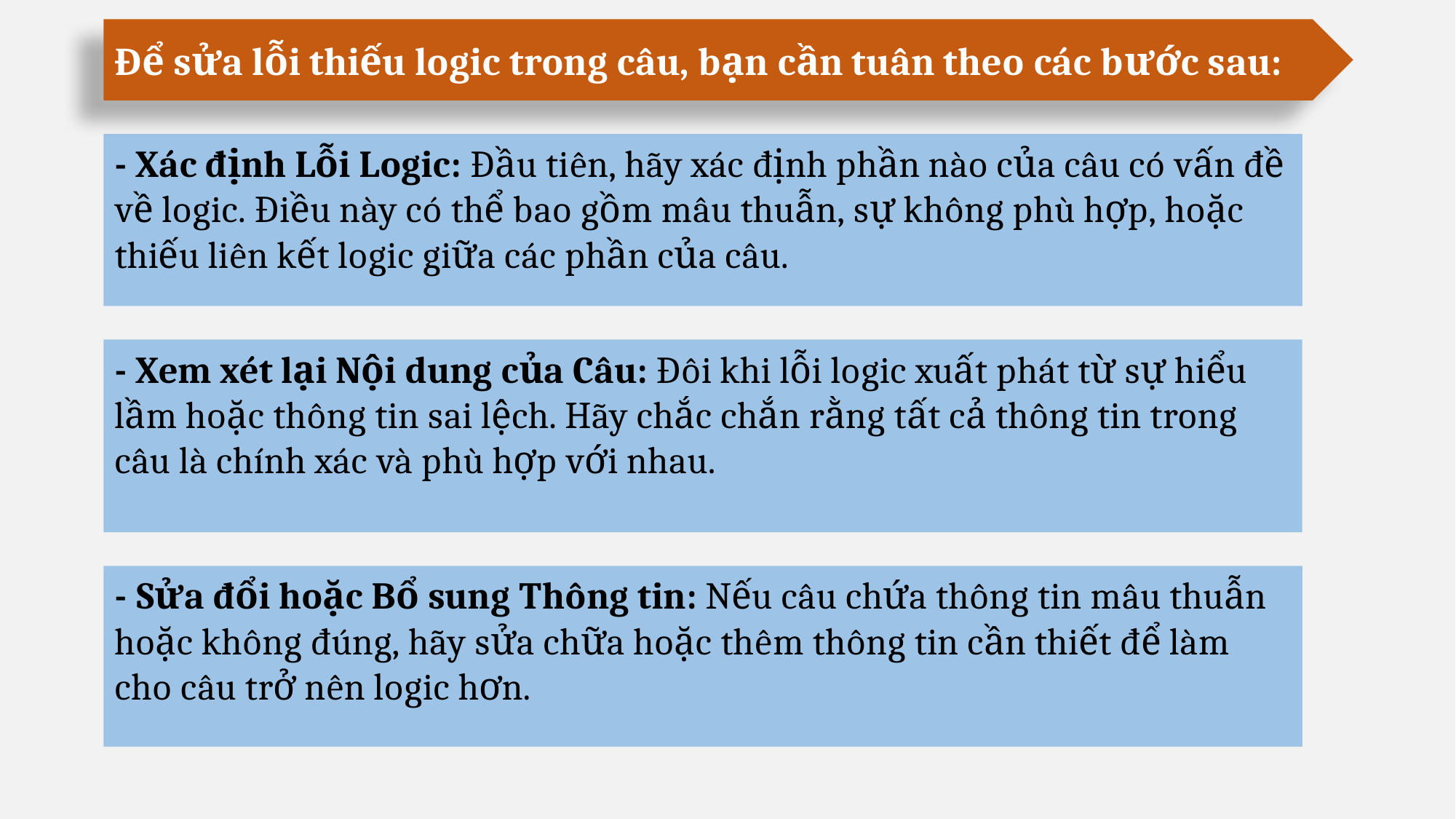

Để sửa lỗi thiếu logic trong câu, bạn cần tuân theo các bước sau:
- Xác định Lỗi Logic: Đầu tiên, hãy xác định phần nào của câu có vấn đề về logic. Điều này có thể bao gồm mâu thuẫn, sự không phù hợp, hoặc thiếu liên kết logic giữa các phần của câu.
- Xem xét lại Nội dung của Câu: Đôi khi lỗi logic xuất phát từ sự hiểu lầm hoặc thông tin sai lệch. Hãy chắc chắn rằng tất cả thông tin trong câu là chính xác và phù hợp với nhau.
- Sửa đổi hoặc Bổ sung Thông tin: Nếu câu chứa thông tin mâu thuẫn hoặc không đúng, hãy sửa chữa hoặc thêm thông tin cần thiết để làm cho câu trở nên logic hơn.